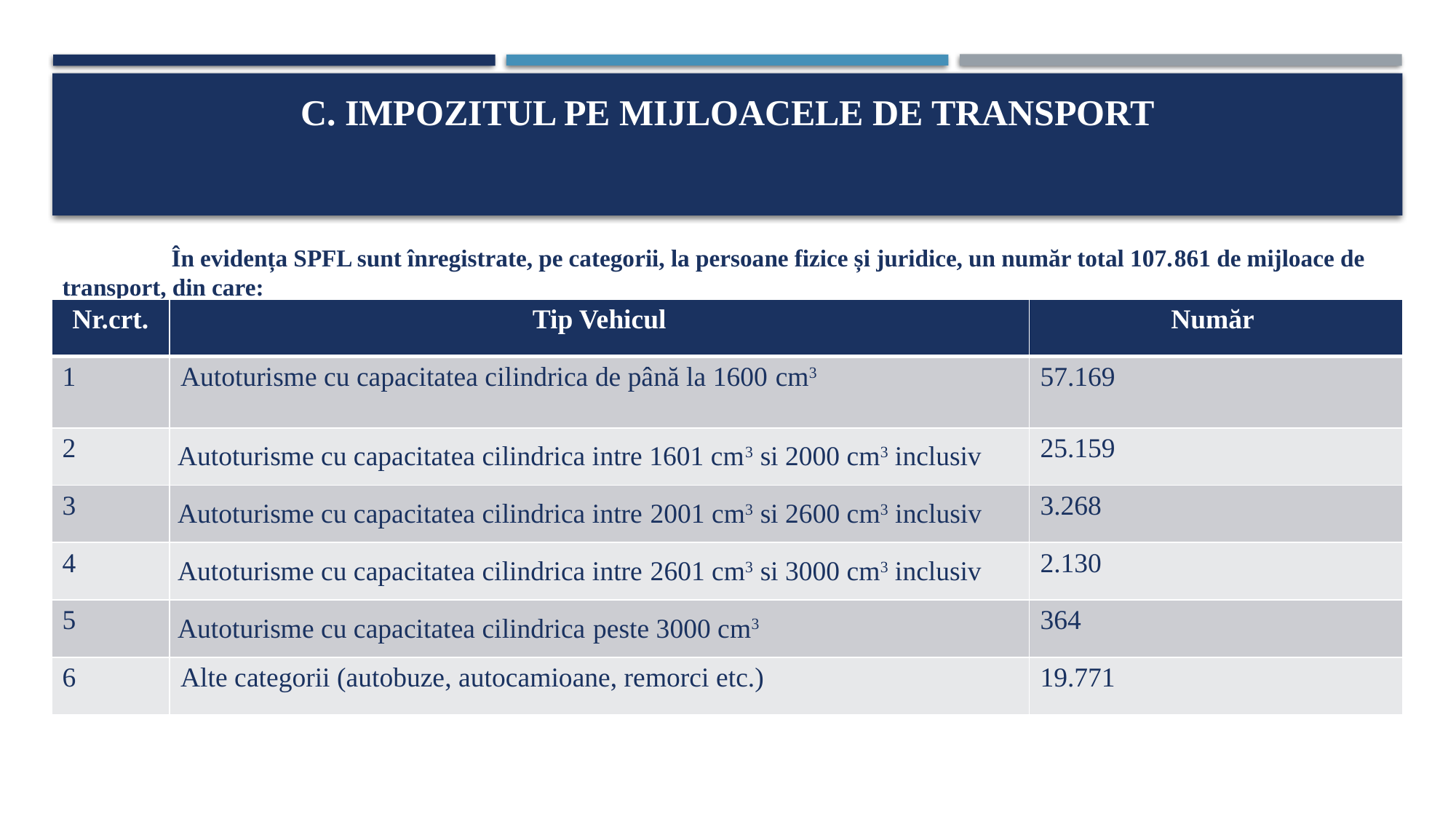

# c. Impozitul pe mijloacele de transport
	În evidența SPFL sunt înregistrate, pe categorii, la persoane fizice și juridice, un număr total 107.861 de mijloace de transport, din care:

| Nr.crt. | Tip Vehicul | Număr |
| --- | --- | --- |
| 1 | Autoturisme cu capacitatea cilindrica de până la 1600 cm3 | 57.169 |
| 2 | Autoturisme cu capacitatea cilindrica intre 1601 cm3 si 2000 cm3 inclusiv | 25.159 |
| 3 | Autoturisme cu capacitatea cilindrica intre 2001 cm3 si 2600 cm3 inclusiv | 3.268 |
| 4 | Autoturisme cu capacitatea cilindrica intre 2601 cm3 si 3000 cm3 inclusiv | 2.130 |
| 5 | Autoturisme cu capacitatea cilindrica peste 3000 cm3 | 364 |
| 6 | Alte categorii (autobuze, autocamioane, remorci etc.) | 19.771 |